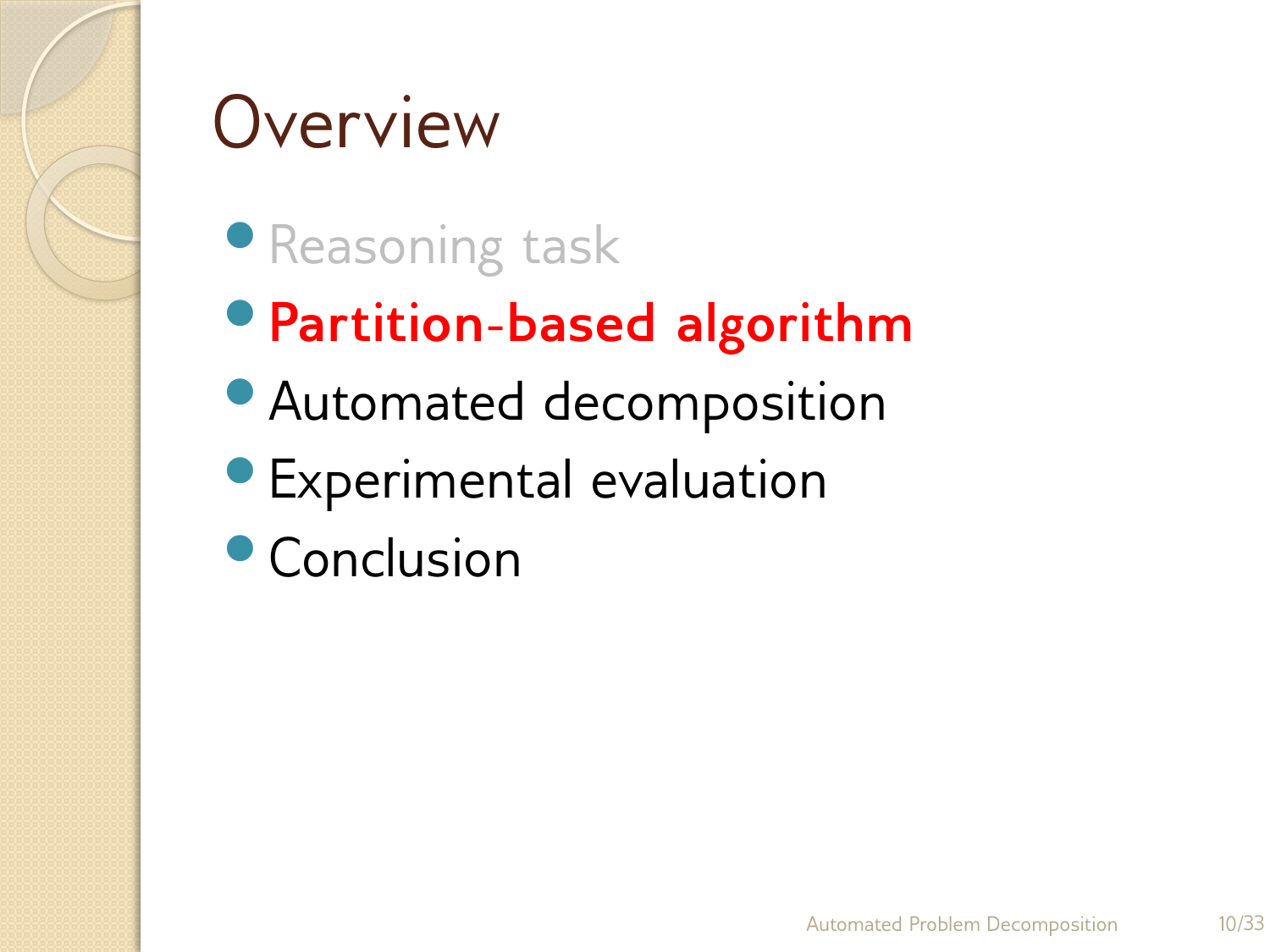

# Overview
Reasoning task
Partition-based algorithm
Automated decomposition
Experimental evaluation
Conclusion
    /33
Automated Problem Decomposition
10